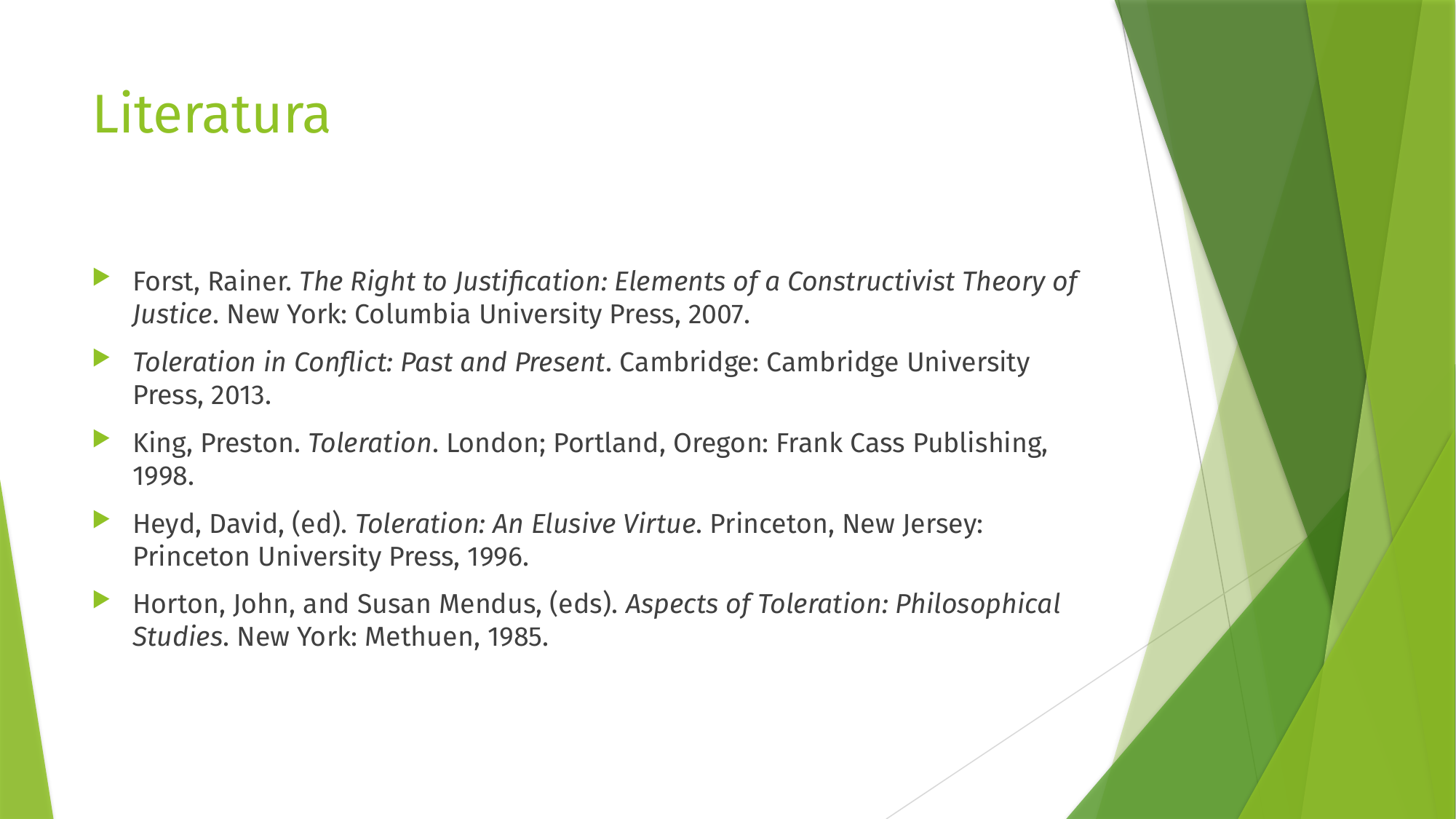

# Literatura
Forst, Rainer. The Right to Justification: Elements of a Constructivist Theory of Justice. New York: Columbia University Press, 2007.
Toleration in Conflict: Past and Present. Cambridge: Cambridge University Press, 2013.
King, Preston. Toleration. London; Portland, Oregon: Frank Cass Publishing, 1998.
Heyd, David, (ed). Toleration: An Elusive Virtue. Princeton, New Jersey: Princeton University Press, 1996.
Horton, John, and Susan Mendus, (eds). Aspects of Toleration: Philosophical Studies. New York: Methuen, 1985.